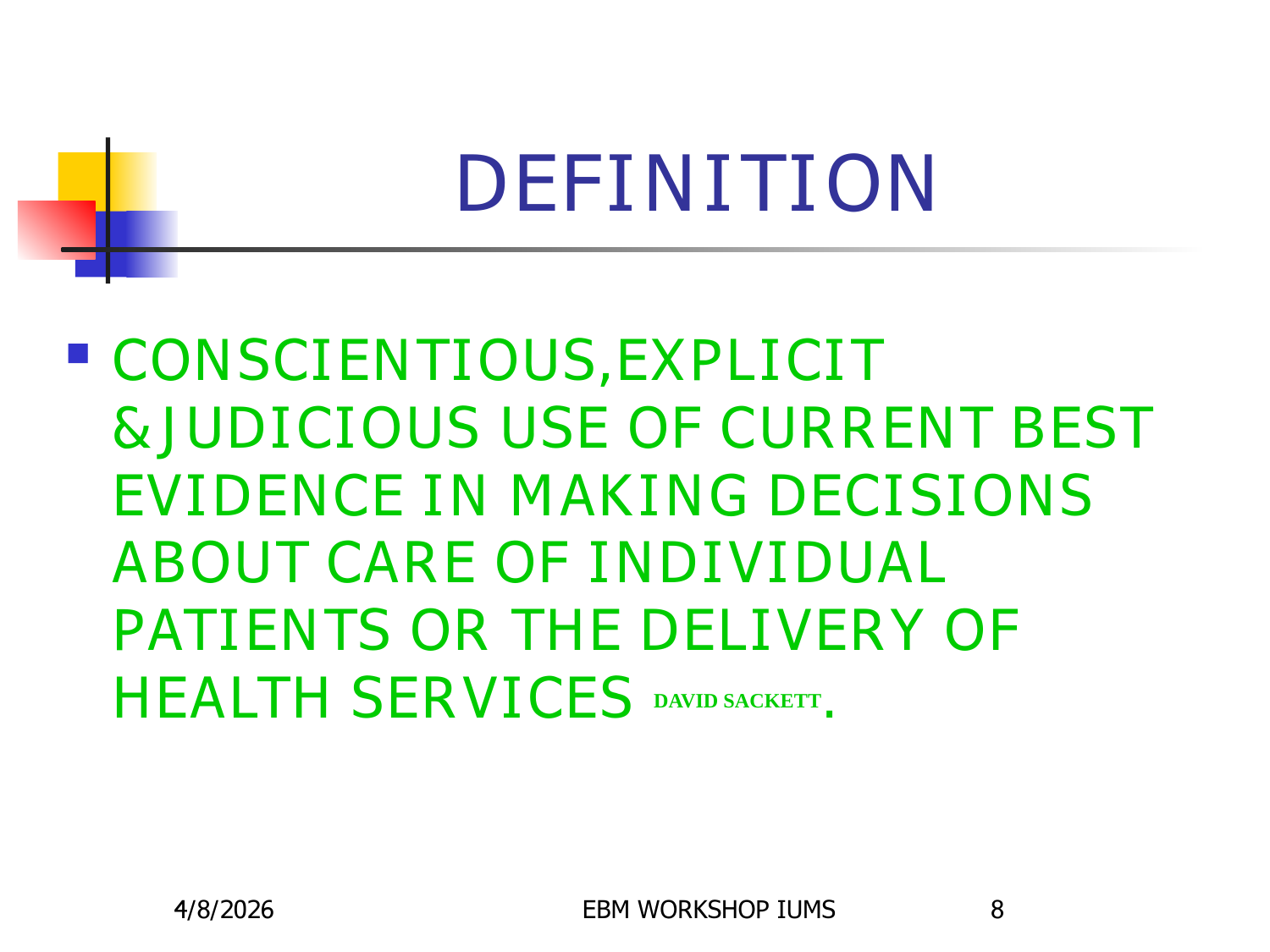

# DEFINITION
CONSCIENTIOUS,EXPLICIT &JUDICIOUS USE OF CURRENT BEST EVIDENCE IN MAKING DECISIONS ABOUT CARE OF INDIVIDUAL PATIENTS OR THE DELIVERY OF HEALTH SERVICES DAVID SACKETT.
4/8/2026
EBM WORKSHOP IUMS
8